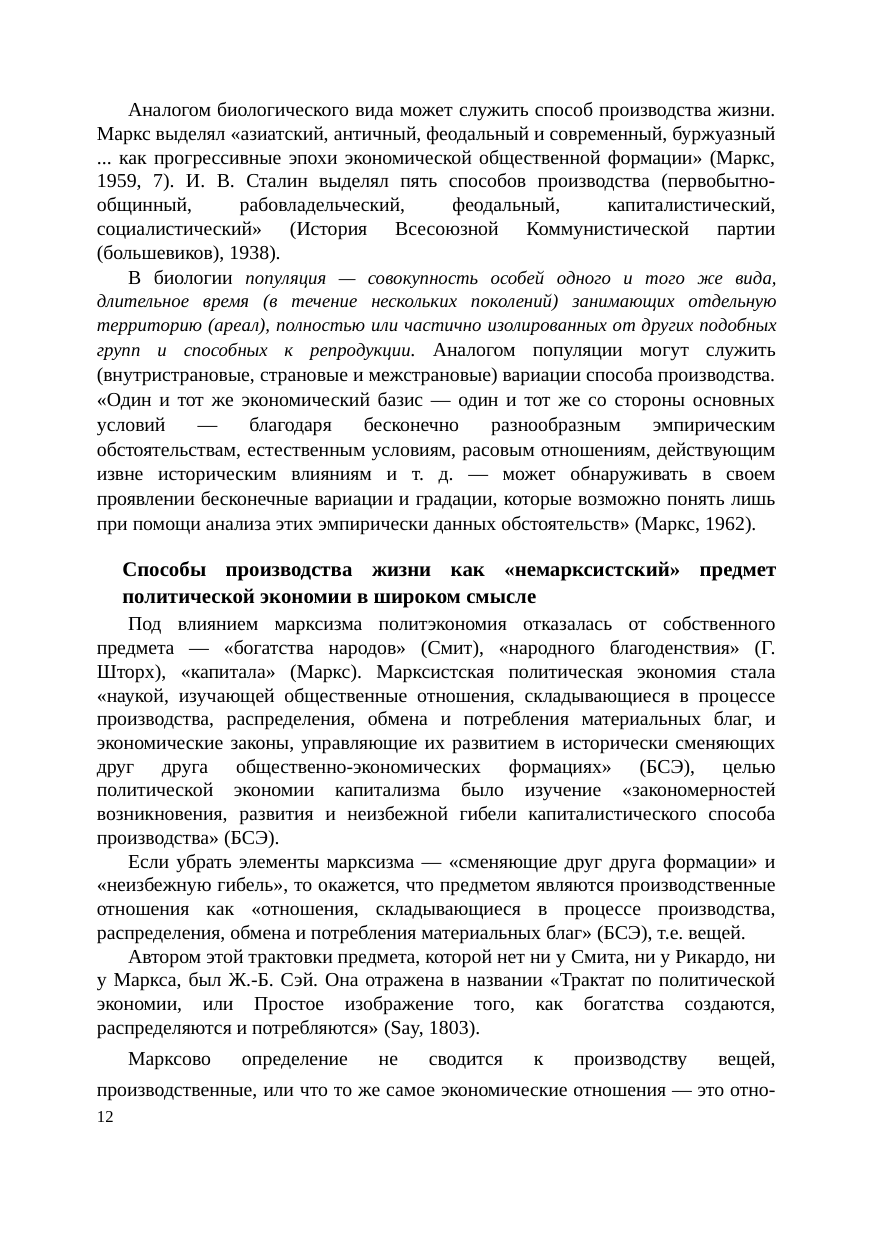

Аналогом биологического вида может служить способ производства жизни. Маркс выделял «азиатский, античный, феодальный и современный, буржуазный ... как прогрессивные эпохи экономической общественной формации» (Маркс, 1959, 7). И. В. Сталин выделял пять способов производства (первобытно-общинный, рабовладельческий, феодальный, капиталистический, социалистический» (История Всесоюзной Коммунистической партии (большевиков), 1938).
В биологии популяция — совокупность особей одного и того же вида, длительное время (в течение нескольких поколений) занимающих отдельную территорию (ареал), полностью или частично изолированных от других подобных групп и способных к репродукции. Аналогом популяции могут служить (внутристрановые, страновые и межстрановые) вариации способа производства. «Один и тот же экономический базис — один и тот же со стороны основных условий — благодаря бесконечно разнообразным эмпирическим обстоятельствам, естественным условиям, расовым отношениям, действующим извне историческим влияниям и т. д. — может обнаруживать в своем проявлении бесконечные вариации и градации, которые возможно понять лишь при помощи анализа этих эмпирически данных обстоятельств» (Маркс, 1962).
Способы производства жизни как «немарксистский» предмет политической экономии в широком смысле
Под влиянием марксизма политэкономия отказалась от собственного предмета — «богатства народов» (Смит), «народного благоденствия» (Г. Шторх), «капитала» (Маркс). Марксистская политическая экономия стала «наукой, изучающей общественные отношения, складывающиеся в процессе производства, распределения, обмена и потребления материальных благ, и экономические законы, управляющие их развитием в исторически сменяющих друг друга общественно-экономических формациях» (БСЭ), целью политической экономии капитализма было изучение «закономерностей возникновения, развития и неизбежной гибели капиталистического способа производства» (БСЭ).
Если убрать элементы марксизма — «сменяющие друг друга формации» и «неизбежную гибель», то окажется, что предметом являются производственные отношения как «отношения, складывающиеся в процессе производства, распределения, обмена и потребления материальных благ» (БСЭ), т.е. вещей.
Автором этой трактовки предмета, которой нет ни у Смита, ни у Рикардо, ни у Маркса, был Ж.-Б. Сэй. Она отражена в названии «Трактат по политической экономии, или Простое изображение того, как богатства создаются, распределяются и потребляются» (Say, 1803).
Марксово определение не сводится к производству вещей, производственные, или что то же самое экономические отношения — это отно-12